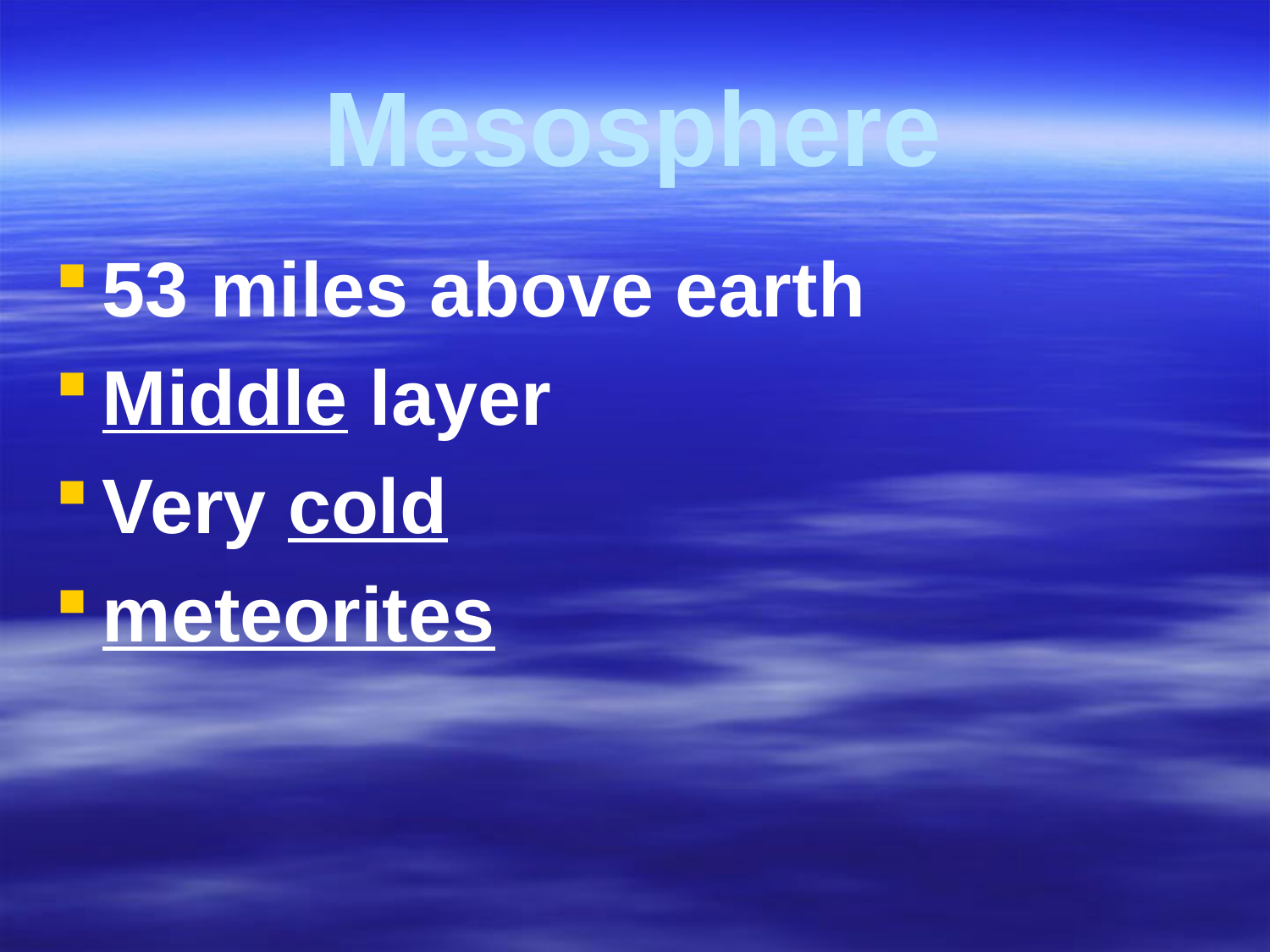

# Mesosphere
53 miles above earth
Middle layer
Very cold
meteorites